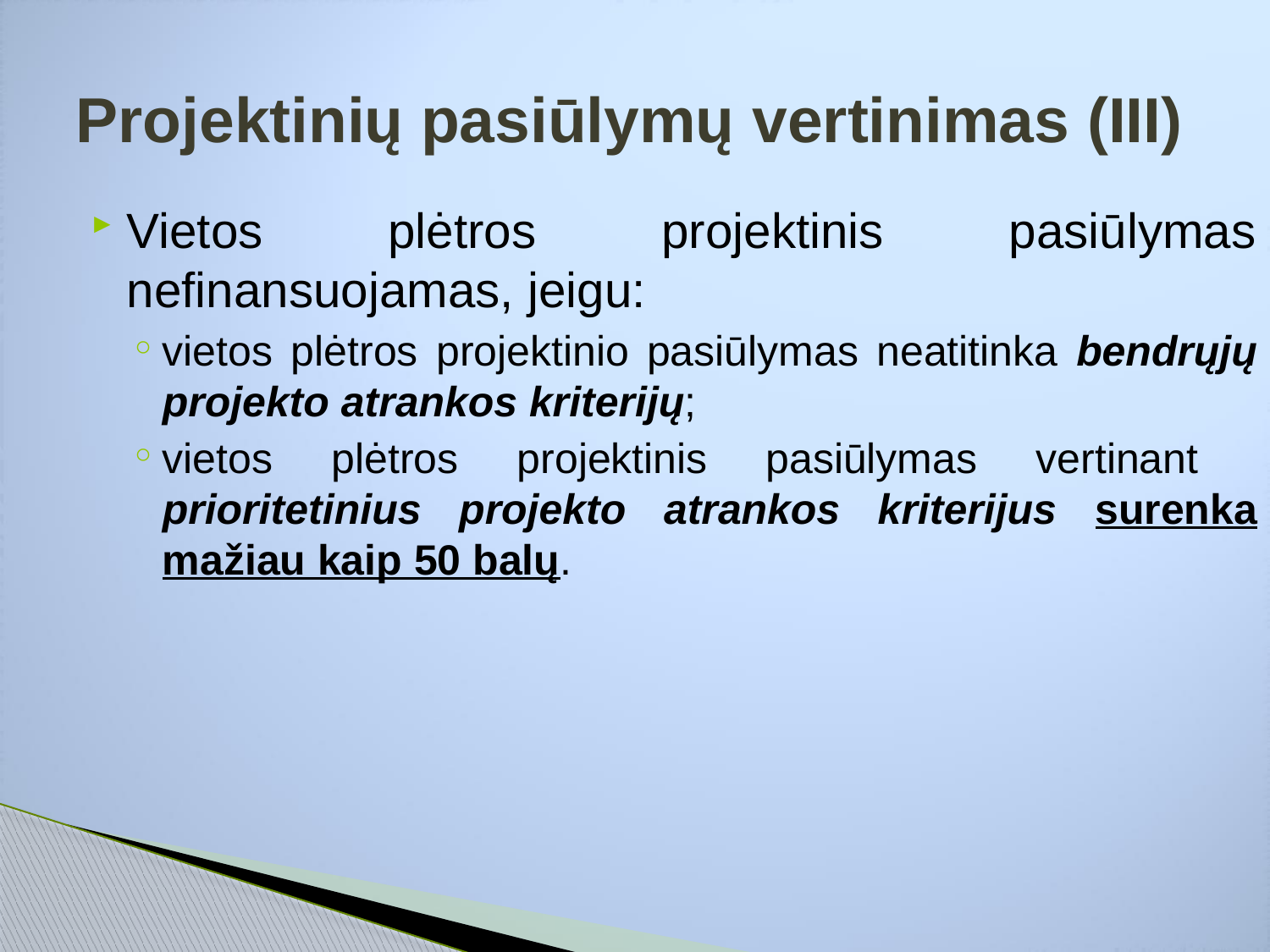

# Projektinių pasiūlymų vertinimas (III)
Vietos plėtros projektinis pasiūlymas nefinansuojamas, jeigu:
vietos plėtros projektinio pasiūlymas neatitinka bendrųjų projekto atrankos kriterijų;
vietos plėtros projektinis pasiūlymas vertinant  prioritetinius projekto atrankos kriterijus surenka mažiau kaip 50 balų.